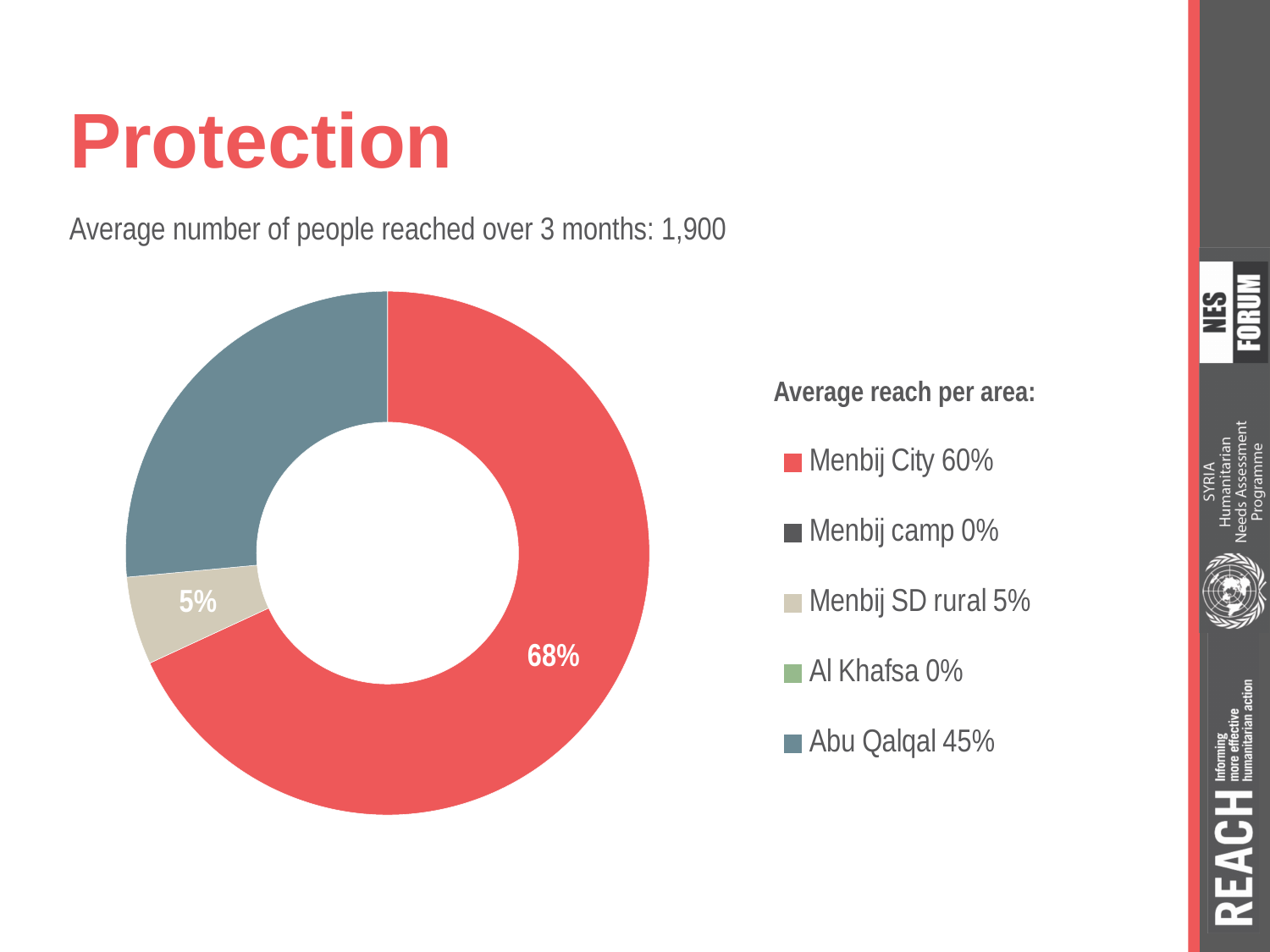

# Protection
Average number of people reached over 3 months: 1,900

### Chart

| Category | People reached |
|---|---|
| Menbij City 60% | 1127.0 |
| Menbij camp 0% | 0.0 |
| Menbij SD rural 5% | 90.0 |
| Al Khafsa 0% | 0.0 |
| Abu Qalqal 45% | 438.0 |
Average reach per area: